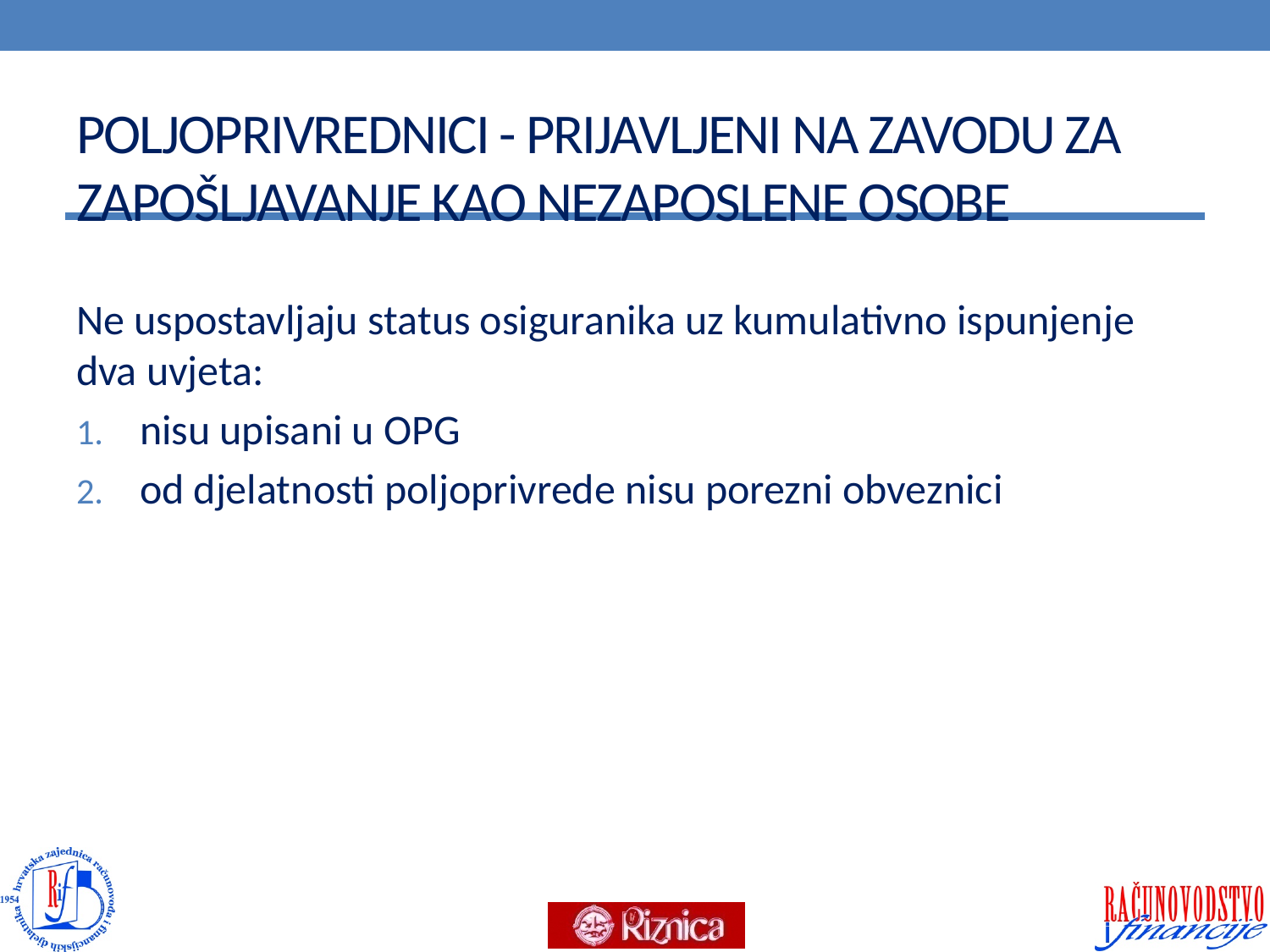

# POLJOPRIVREDNICI - PRIJAVLJENI NA ZAVODU ZA ZAPOŠLJAVANJE KAO NEZAPOSLENE OSOBE
Ne uspostavljaju status osiguranika uz kumulativno ispunjenje dva uvjeta:
nisu upisani u OPG
od djelatnosti poljoprivrede nisu porezni obveznici